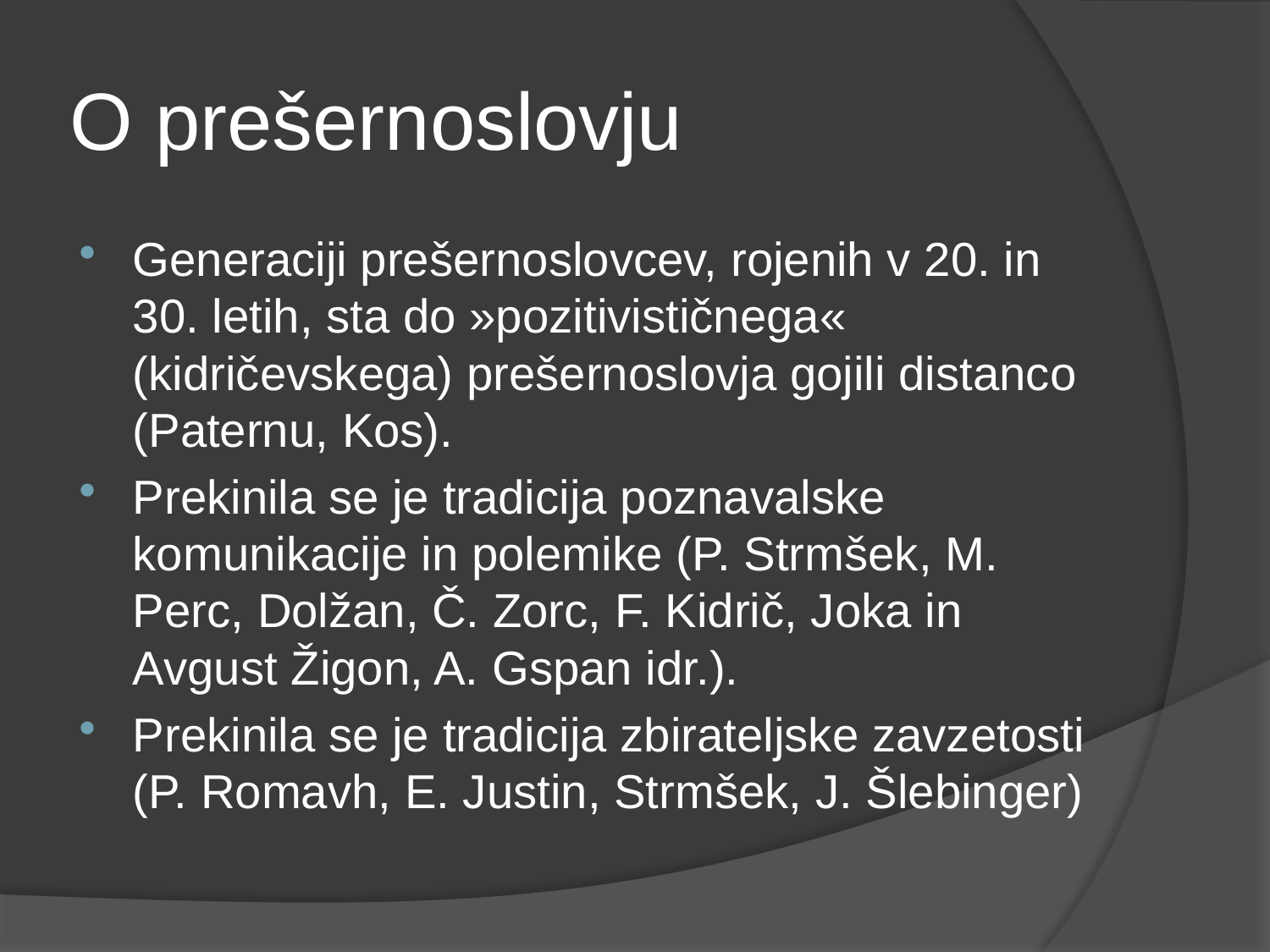

# O prešernoslovju
Generaciji prešernoslovcev, rojenih v 20. in 30. letih, sta do »pozitivističnega« (kidričevskega) prešernoslovja gojili distanco (Paternu, Kos).
Prekinila se je tradicija poznavalske komunikacije in polemike (P. Strmšek, M. Perc, Dolžan, Č. Zorc, F. Kidrič, Joka in Avgust Žigon, A. Gspan idr.).
Prekinila se je tradicija zbirateljske zavzetosti (P. Romavh, E. Justin, Strmšek, J. Šlebinger)